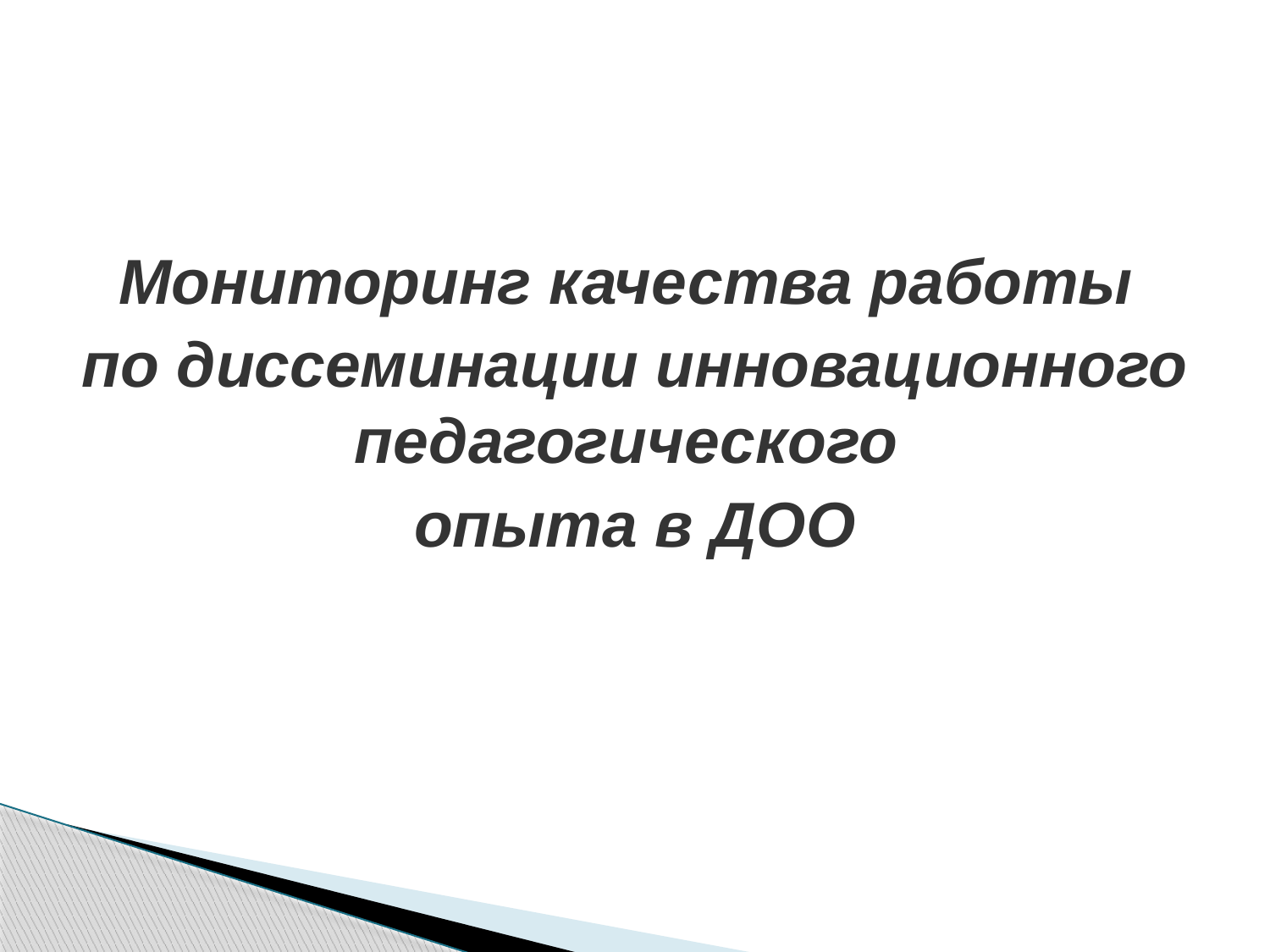

#

Мониторинг качества работы
по диссеминации инновационного педагогического
опыта в ДОО